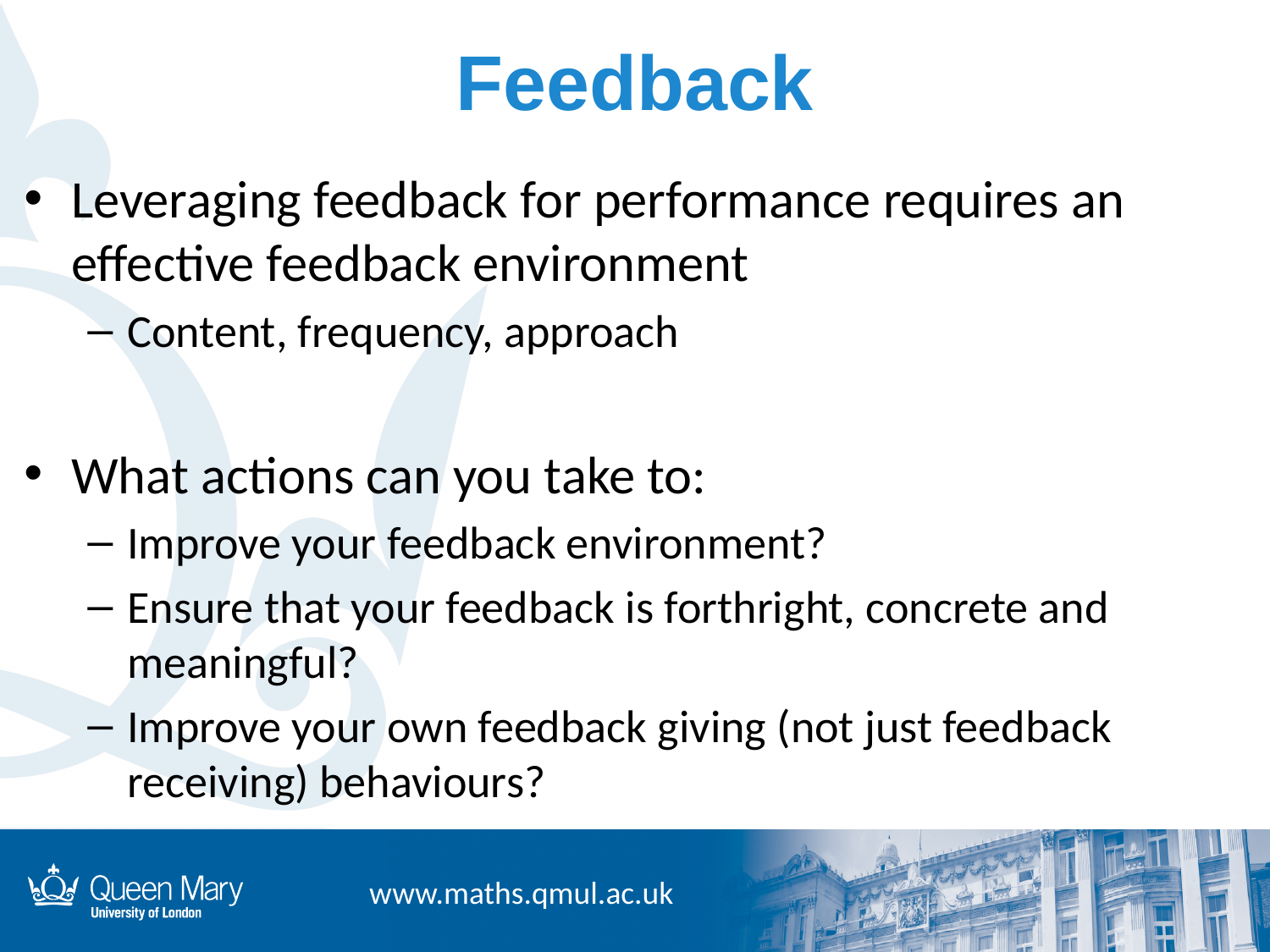

# Feedback
Leveraging feedback for performance requires an effective feedback environment
Content, frequency, approach

What actions can you take to:
Improve your feedback environment?
Ensure that your feedback is forthright, concrete and meaningful?
Improve your own feedback giving (not just feedback receiving) behaviours?